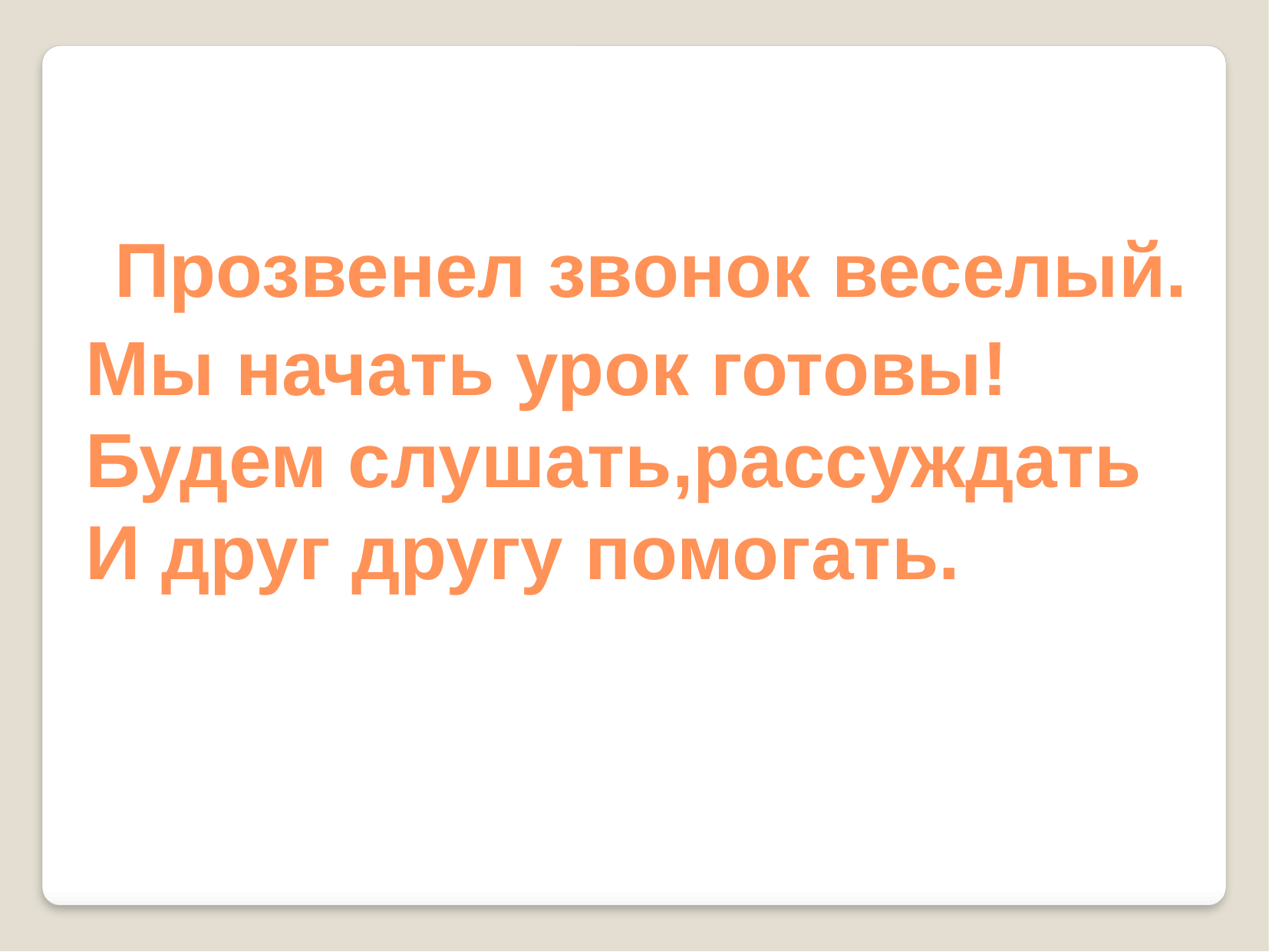

Прозвенел звонок веселый.
Мы начать урок готовы!
Будем слушать,рассуждать
И друг другу помогать.